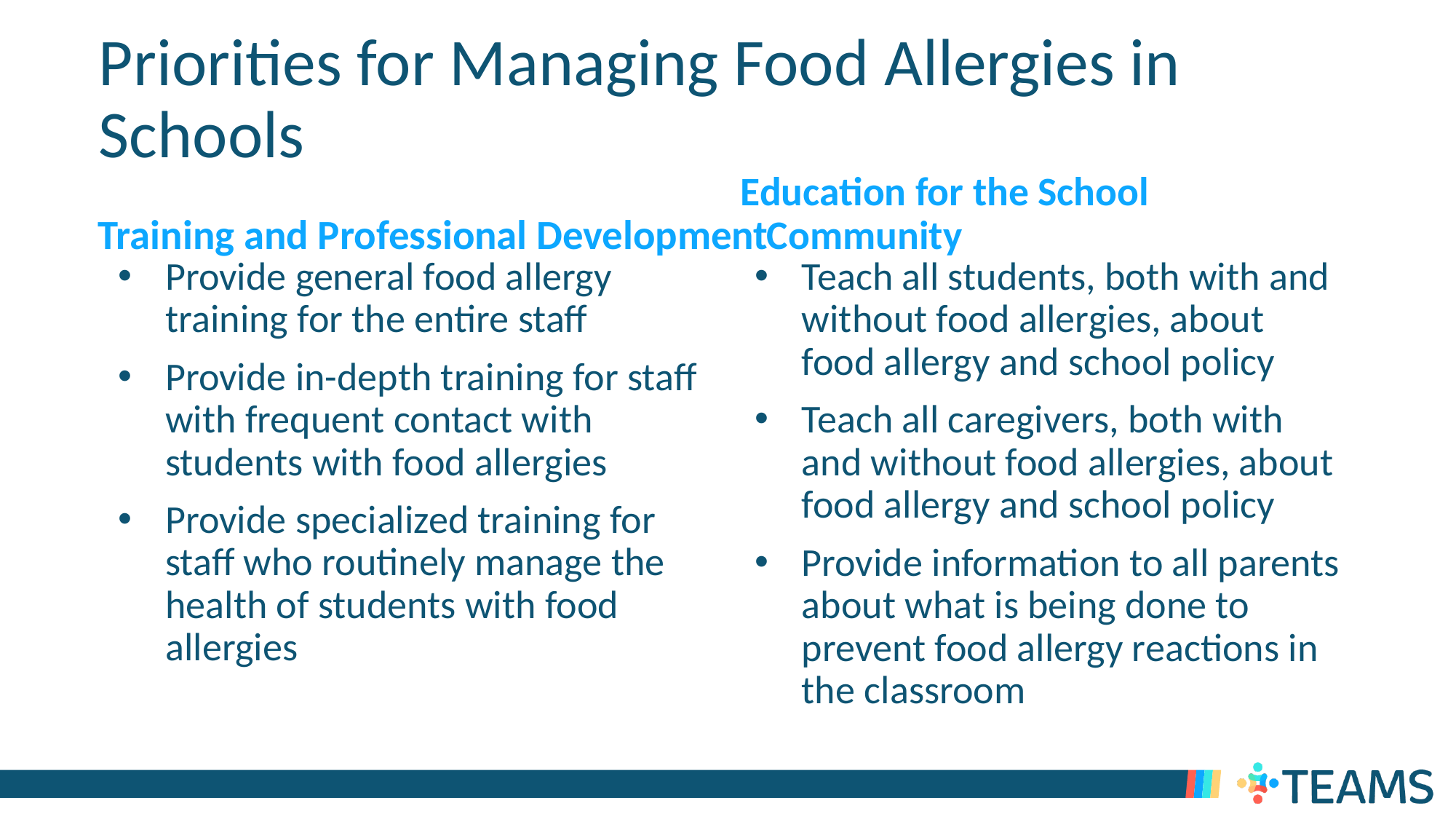

# Priorities for Managing Food Allergies in Schools
Training and Professional Development
Education for the School Community
Provide general food allergy training for the entire staff
Provide in-depth training for staff with frequent contact with students with food allergies
Provide specialized training for staff who routinely manage the health of students with food allergies

Teach all students, both with and without food allergies, about food allergy and school policy
Teach all caregivers, both with and without food allergies, about food allergy and school policy
Provide information to all parents about what is being done to prevent food allergy reactions in the classroom